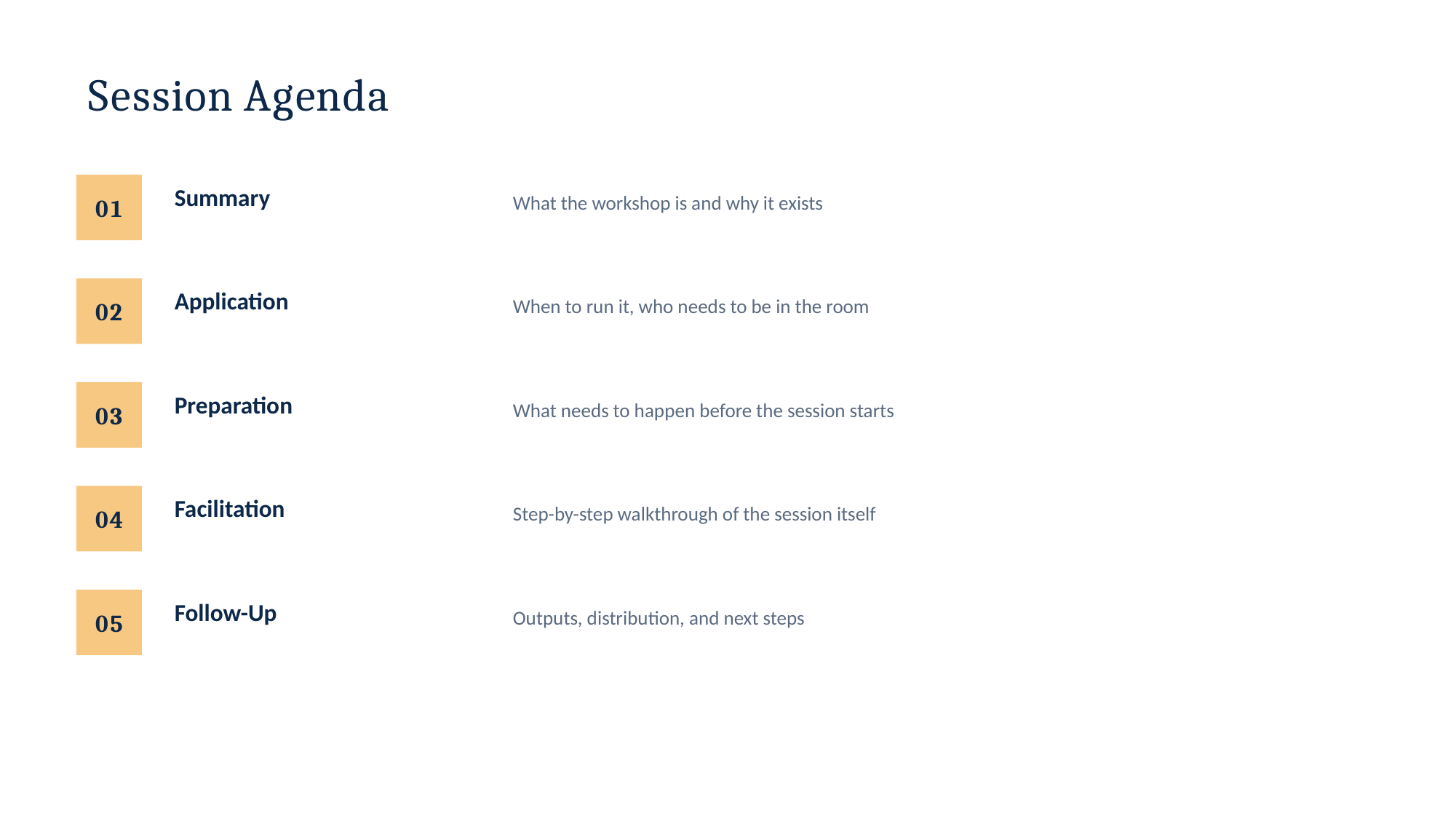

Session Agenda
Summary
What the workshop is and why it exists

01
Application
When to run it, who needs to be in the room

02
Preparation
What needs to happen before the session starts

03
Facilitation
Step-by-step walkthrough of the session itself

04
Follow-Up
Outputs, distribution, and next steps

05